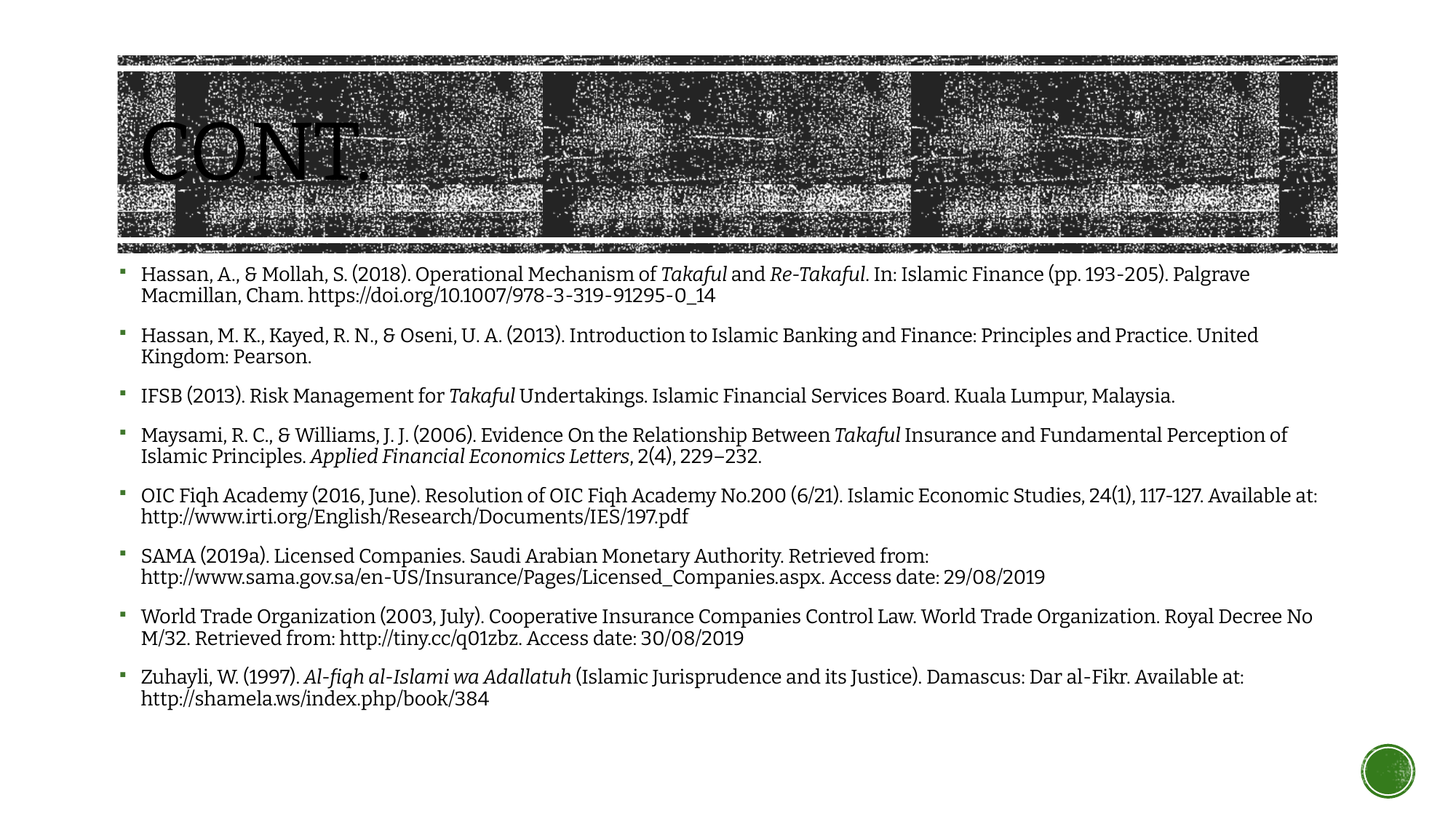

# Cont.

Hassan, A., & Mollah, S. (2018). Operational Mechanism of Takaful and Re-Takaful. In: Islamic Finance (pp. 193-205). Palgrave Macmillan, Cham. https://doi.org/10.1007/978-3-319-91295-0_14
Hassan, M. K., Kayed, R. N., & Oseni, U. A. (2013). Introduction to Islamic Banking and Finance: Principles and Practice. United Kingdom: Pearson.
IFSB (2013). Risk Management for Takaful Undertakings. Islamic Financial Services Board. Kuala Lumpur, Malaysia.
Maysami, R. C., & Williams, J. J. (2006). Evidence On the Relationship Between Takaful Insurance and Fundamental Perception of Islamic Principles. Applied Financial Economics Letters, 2(4), 229–232.
OIC Fiqh Academy (2016, June). Resolution of OIC Fiqh Academy No.200 (6/21). Islamic Economic Studies, 24(1), 117-127. Available at: http://www.irti.org/English/Research/Documents/IES/197.pdf
SAMA (2019a). Licensed Companies. Saudi Arabian Monetary Authority. Retrieved from: http://www.sama.gov.sa/en-US/Insurance/Pages/Licensed_Companies.aspx. Access date: 29/08/2019
World Trade Organization (2003, July). Cooperative Insurance Companies Control Law. World Trade Organization. Royal Decree No M/32. Retrieved from: http://tiny.cc/q01zbz. Access date: 30/08/2019
Zuhayli, W. (1997). Al-fiqh al-Islami wa Adallatuh (Islamic Jurisprudence and its Justice). Damascus: Dar al-Fikr. Available at: http://shamela.ws/index.php/book/384